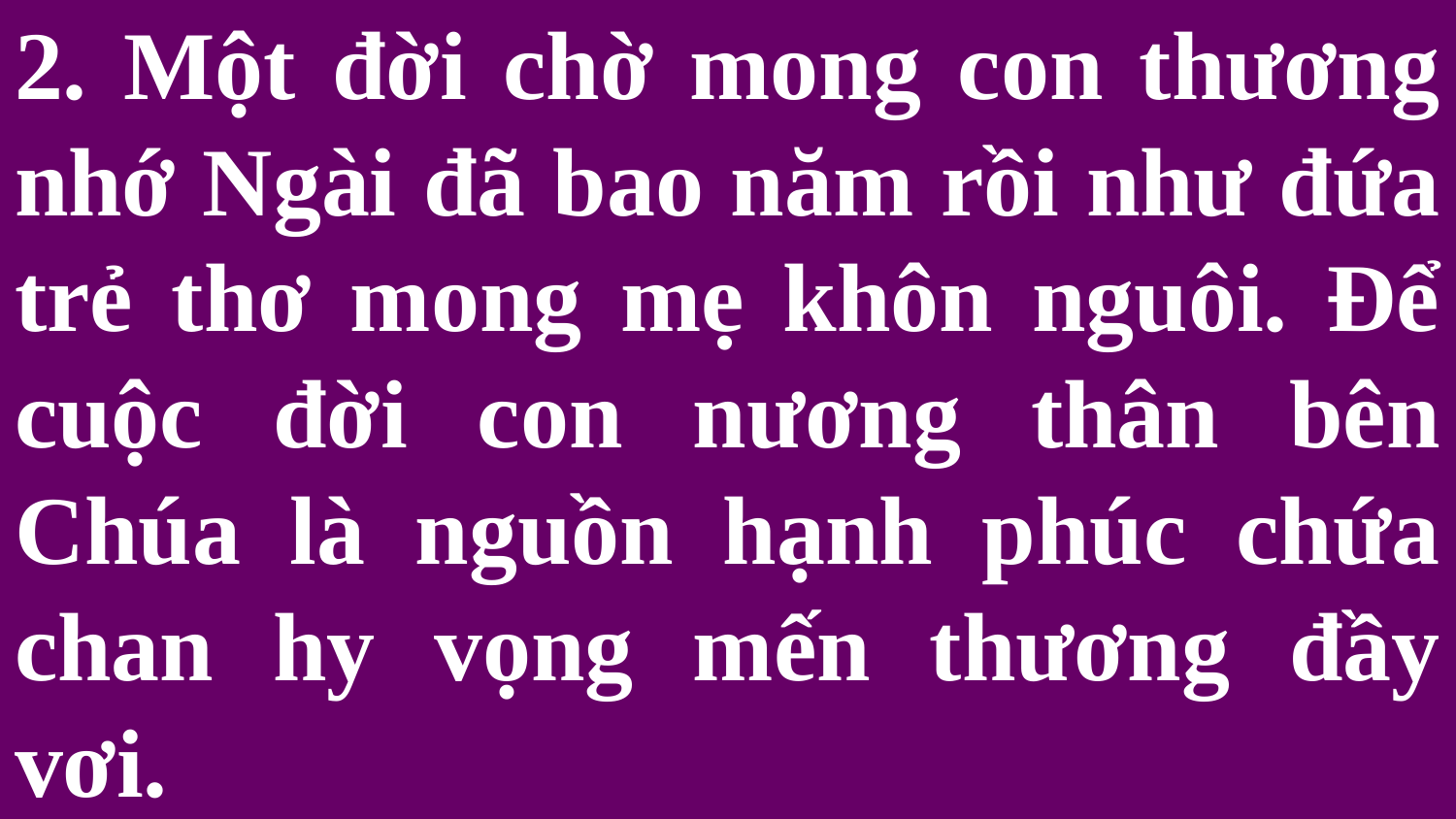

# 2. Một đời chờ mong con thương nhớ Ngài đã bao năm rồi như đứa trẻ thơ mong mẹ khôn nguôi. Để cuộc đời con nương thân bên Chúa là nguồn hạnh phúc chứa chan hy vọng mến thương đầy vơi.